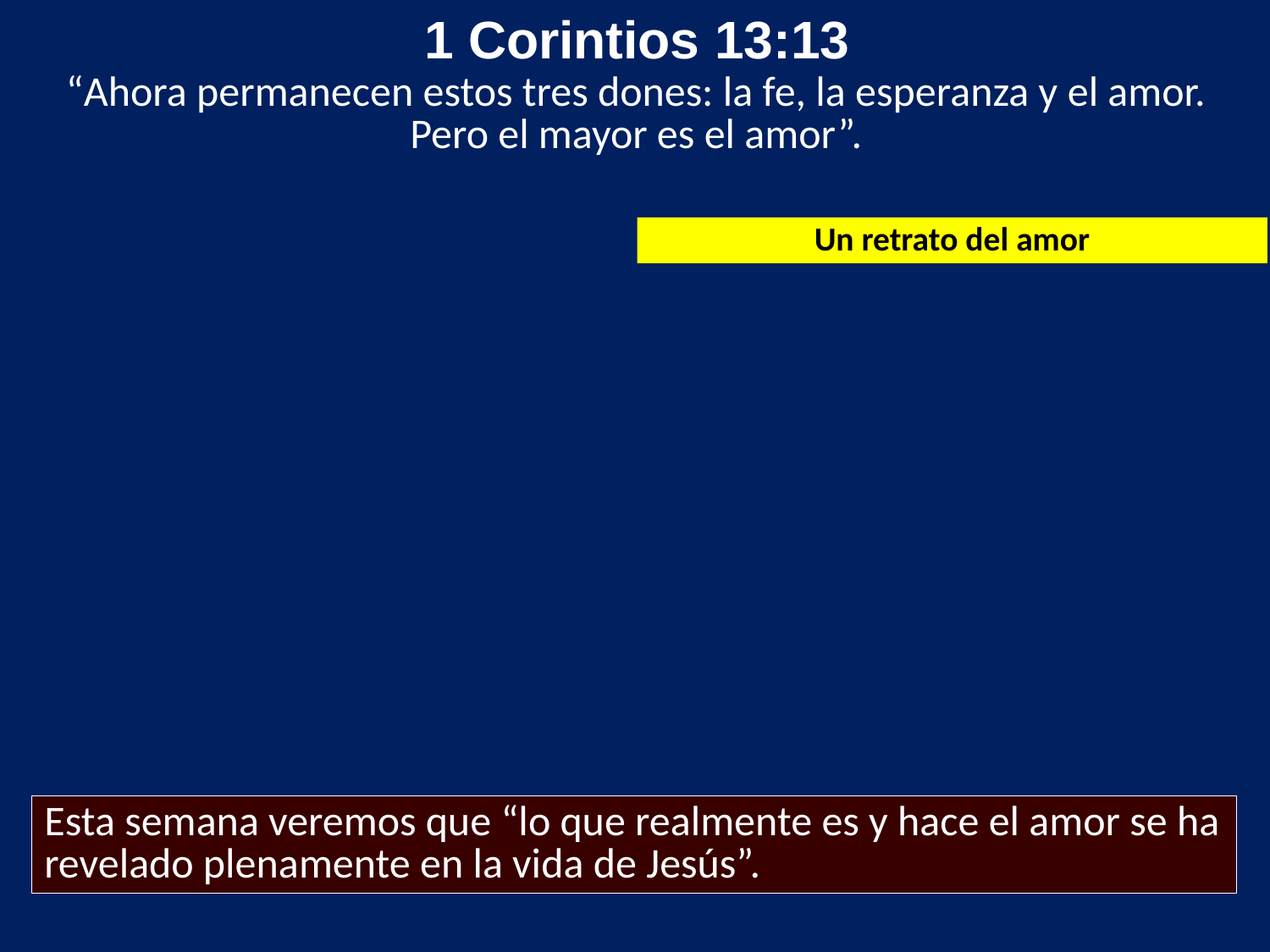

1 Corintios 13:13
“Ahora permanecen estos tres dones: la fe, la esperanza y el amor. Pero el mayor es el amor”.
Un retrato del amor
Esta semana veremos que “lo que realmente es y hace el amor se ha revelado plenamente en la vida de Jesús”.